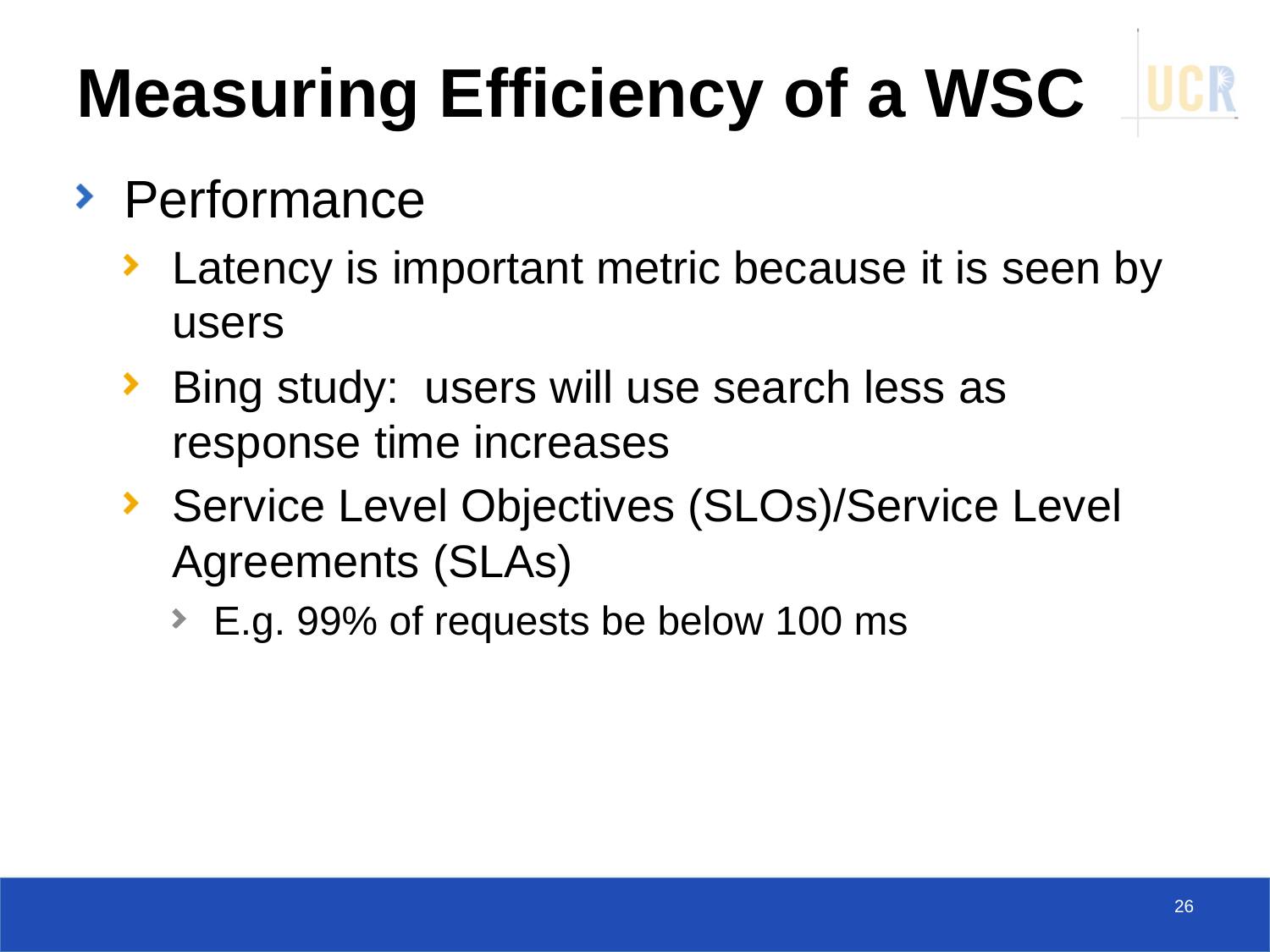

# Measuring Efficiency of a WSC
Performance
Latency is important metric because it is seen by users
Bing study:  users will use search less as response time increases
Service Level Objectives (SLOs)/Service Level Agreements (SLAs)
E.g. 99% of requests be below 100 ms

26